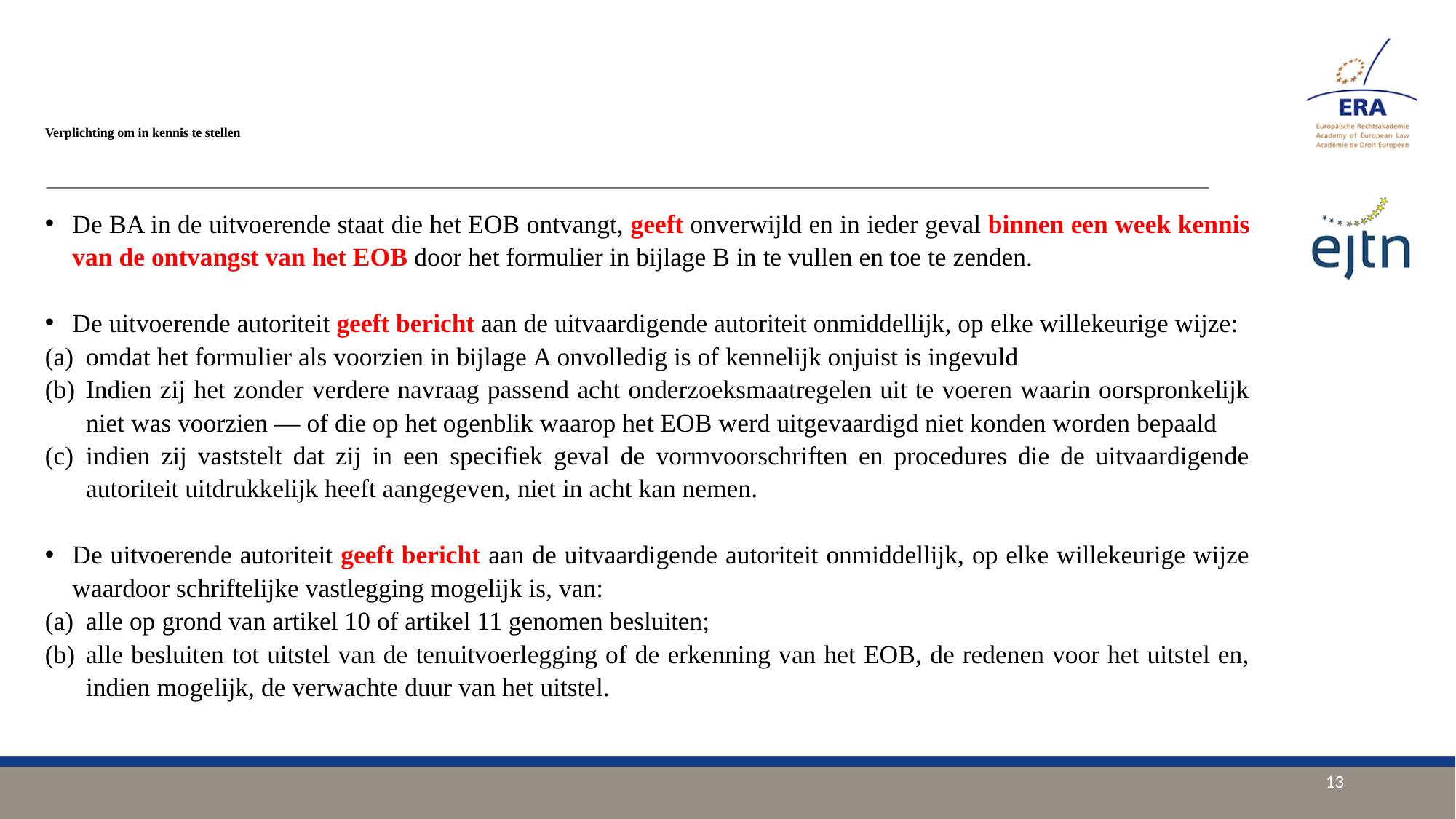

# Verplichting om in kennis te stellen
De BA in de uitvoerende staat die het EOB ontvangt, geeft onverwijld en in ieder geval binnen een week kennis van de ontvangst van het EOB door het formulier in bijlage B in te vullen en toe te zenden.

De uitvoerende autoriteit geeft bericht aan de uitvaardigende autoriteit onmiddellijk, op elke willekeurige wijze:
omdat het formulier als voorzien in bijlage A onvolledig is of kennelijk onjuist is ingevuld
Indien zij het zonder verdere navraag passend acht onderzoeksmaatregelen uit te voeren waarin oorspronkelijk niet was voorzien — of die op het ogenblik waarop het EOB werd uitgevaardigd niet konden worden bepaald
indien zij vaststelt dat zij in een specifiek geval de vormvoorschriften en procedures die de uitvaardigende autoriteit uitdrukkelijk heeft aangegeven, niet in acht kan nemen.

De uitvoerende autoriteit geeft bericht aan de uitvaardigende autoriteit onmiddellijk, op elke willekeurige wijze waardoor schriftelijke vastlegging mogelijk is, van:
alle op grond van artikel 10 of artikel 11 genomen besluiten;
alle besluiten tot uitstel van de tenuitvoerlegging of de erkenning van het EOB, de redenen voor het uitstel en, indien mogelijk, de verwachte duur van het uitstel.

13